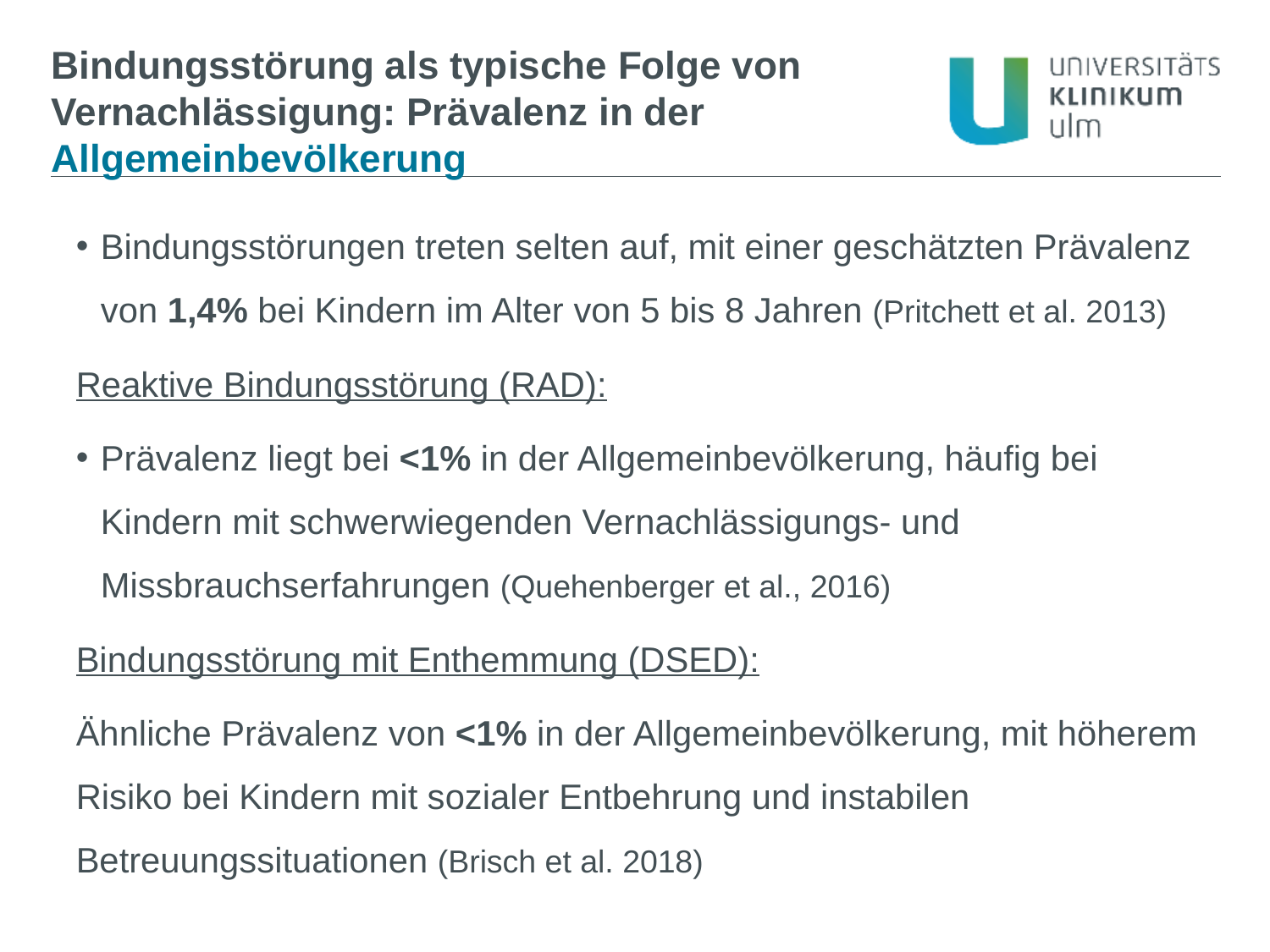

Bindungsstörung als typische Folge von Vernachlässigung: Prävalenz in der Allgemeinbevölkerung
Bindungsstörungen treten selten auf, mit einer geschätzten Prävalenz von 1,4% bei Kindern im Alter von 5 bis 8 Jahren (Pritchett et al. 2013)
Reaktive Bindungsstörung (RAD):
Prävalenz liegt bei <1% in der Allgemeinbevölkerung, häufig bei Kindern mit schwerwiegenden Vernachlässigungs- und Missbrauchserfahrungen (Quehenberger et al., 2016)
Bindungsstörung mit Enthemmung (DSED):
Ähnliche Prävalenz von <1% in der Allgemeinbevölkerung, mit höherem Risiko bei Kindern mit sozialer Entbehrung und instabilen Betreuungssituationen (Brisch et al. 2018)